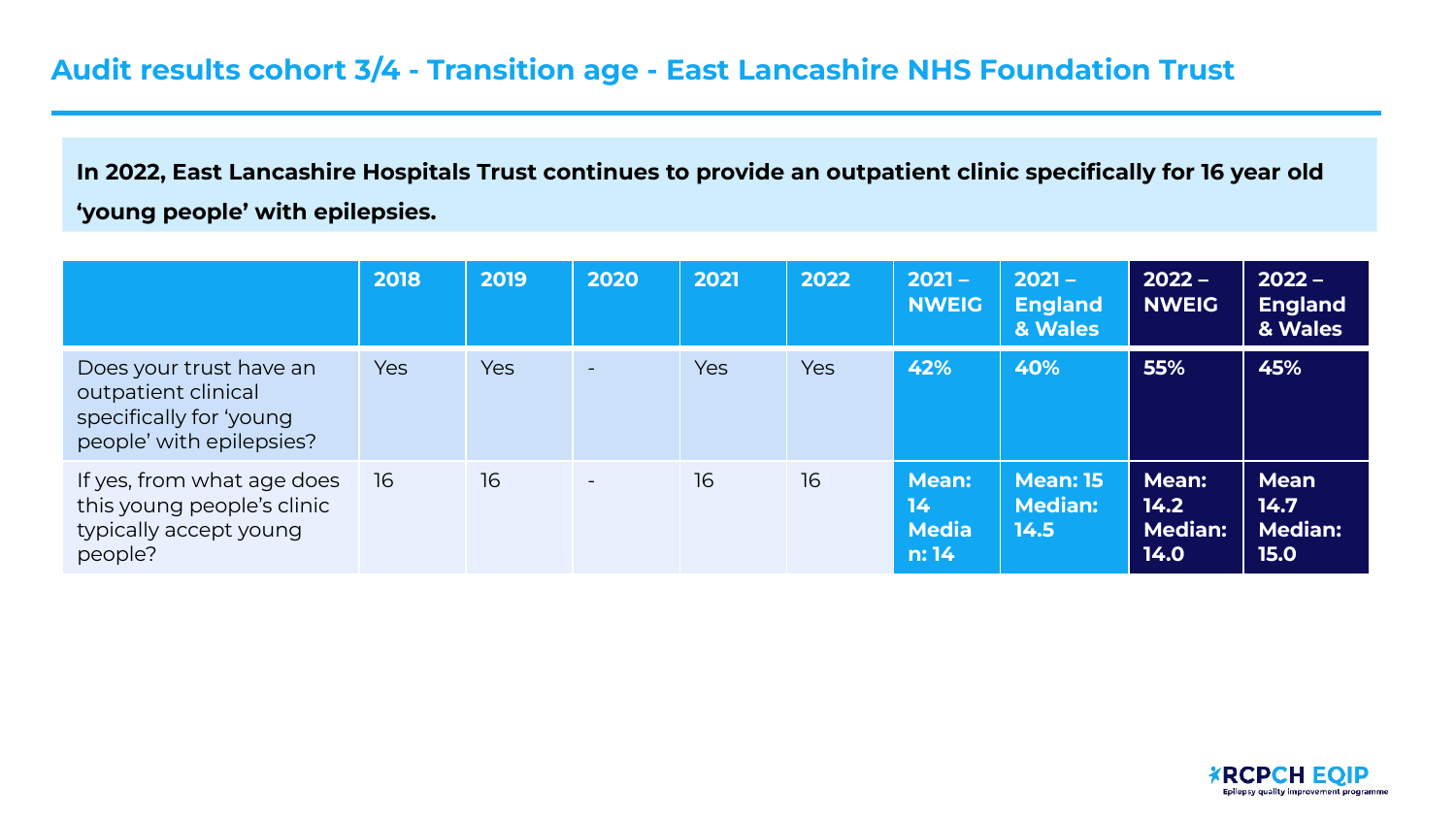

# Audit results cohort 3/4 - Transition age - East Lancashire NHS Foundation Trust
In 2022, East Lancashire Hospitals Trust continues to provide an outpatient clinic specifically for 16 year old ‘young people’ with epilepsies.
|  | 2018 | 2019 | 2020 | 2021 | 2022 | 2021 – NWEIG | 2021 – England & Wales | 2022 – NWEIG | 2022 – England & Wales |
| --- | --- | --- | --- | --- | --- | --- | --- | --- | --- |
| Does your trust have an outpatient clinical specifically for ‘young people’ with epilepsies? | Yes | Yes | - | Yes | Yes | 42% | 40% | 55% | 45% |
| If yes, from what age does this young people’s clinic typically accept young people? | 16 | 16 | - | 16 | 16 | Mean: 14 Median: 14 | Mean: 15 Median: 14.5 | Mean: 14.2 Median: 14.0 | Mean 14.7 Median: 15.0 |